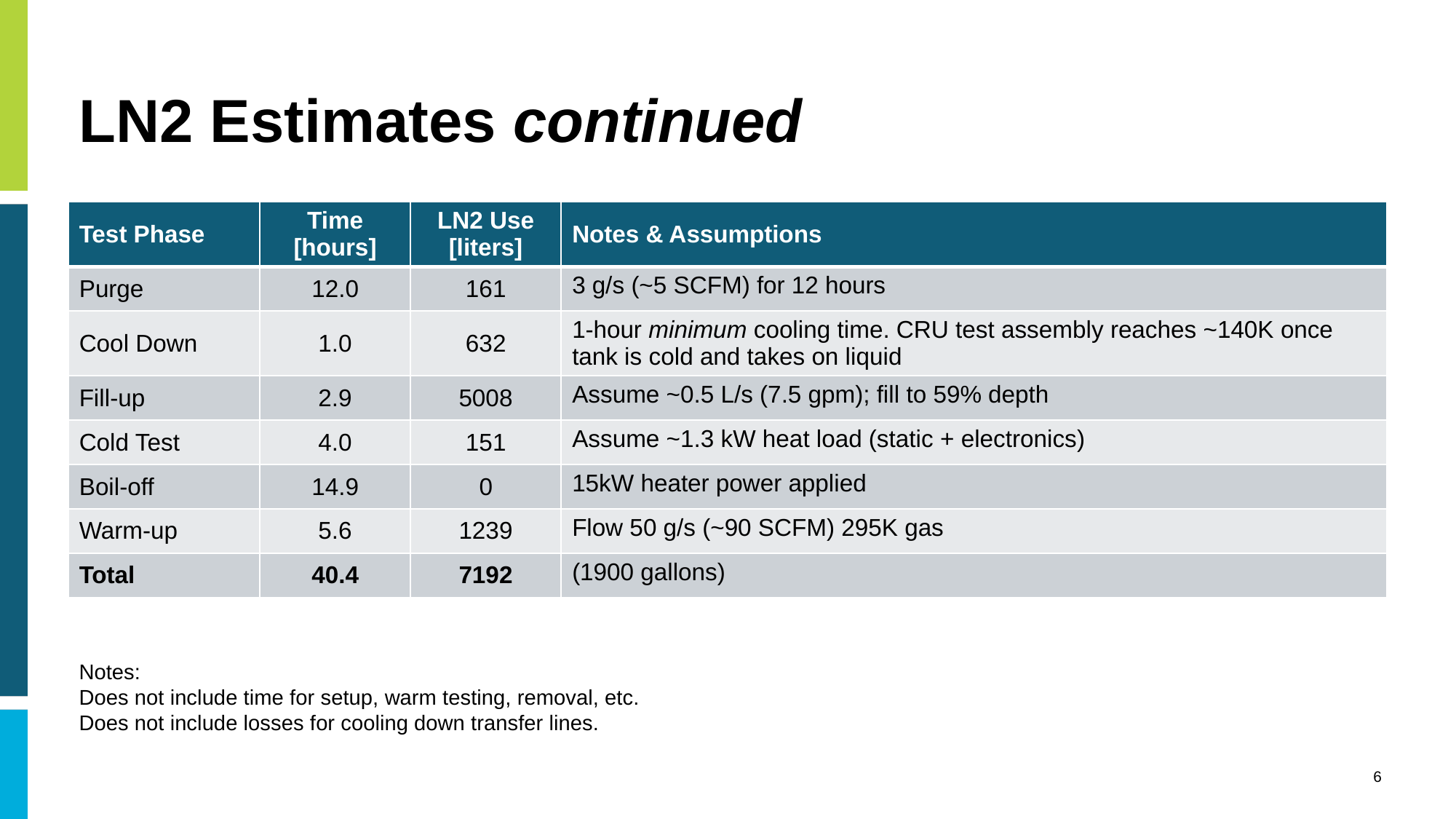

# LN2 Estimates continued
| Test Phase | Time [hours] | LN2 Use [liters] | Notes & Assumptions |
| --- | --- | --- | --- |
| Purge | 12.0 | 161 | 3 g/s (~5 SCFM) for 12 hours |
| Cool Down | 1.0 | 632 | 1-hour minimum cooling time. CRU test assembly reaches ~140K once tank is cold and takes on liquid |
| Fill-up | 2.9 | 5008 | Assume ~0.5 L/s (7.5 gpm); fill to 59% depth |
| Cold Test | 4.0 | 151 | Assume ~1.3 kW heat load (static + electronics) |
| Boil-off | 14.9 | 0 | 15kW heater power applied |
| Warm-up | 5.6 | 1239 | Flow 50 g/s (~90 SCFM) 295K gas |
| Total | 40.4 | 7192 | (1900 gallons) |
Notes:
Does not include time for setup, warm testing, removal, etc.
Does not include losses for cooling down transfer lines.
6